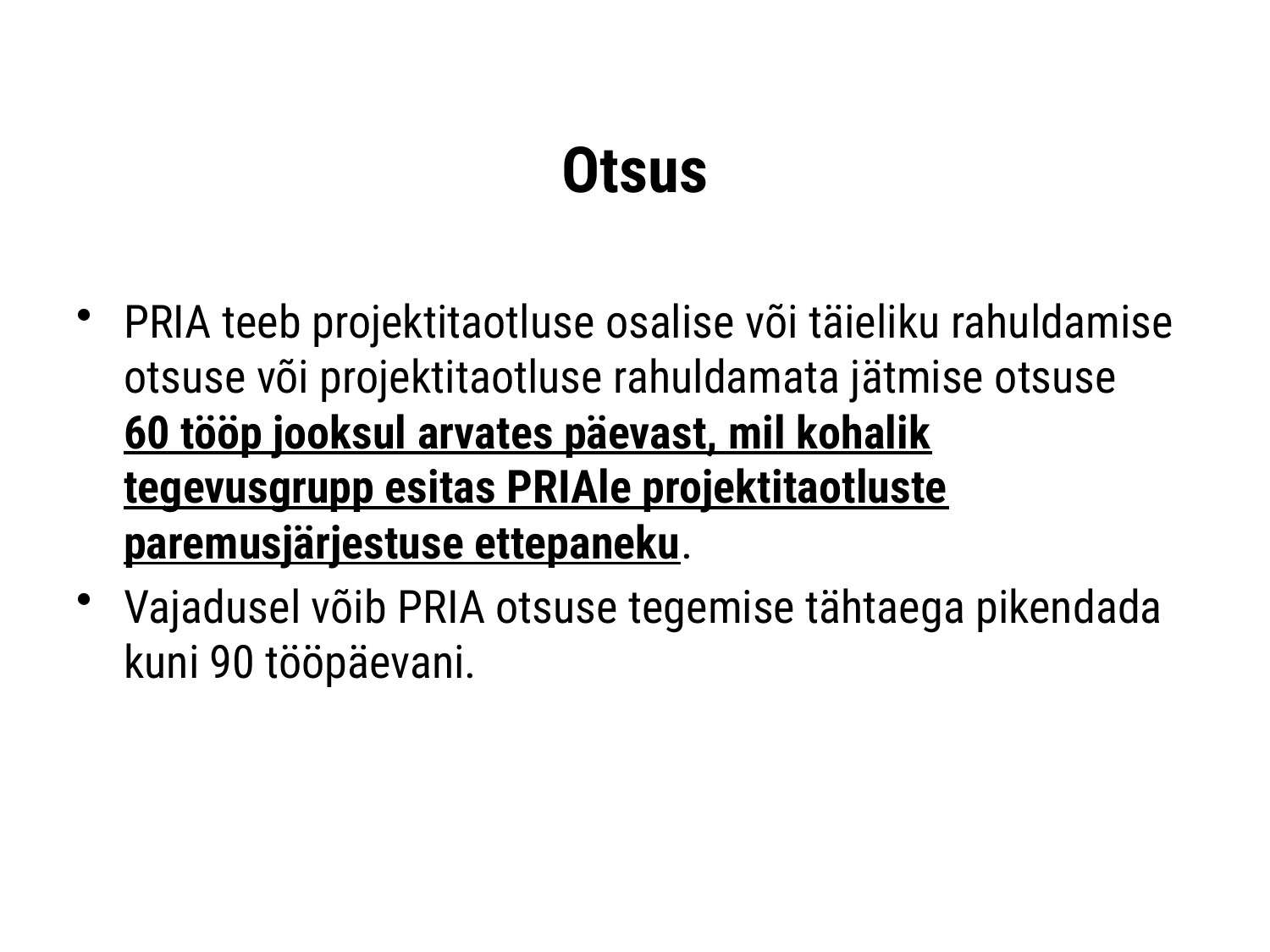

# Otsus
PRIA teeb projektitaotluse osalise või täieliku rahuldamise otsuse või projektitaotluse rahuldamata jätmise otsuse 60 tööp jooksul arvates päevast, mil kohalik tegevusgrupp esitas PRIAle projektitaotluste paremusjärjestuse ettepaneku.
Vajadusel võib PRIA otsuse tegemise tähtaega pikendada kuni 90 tööpäevani.